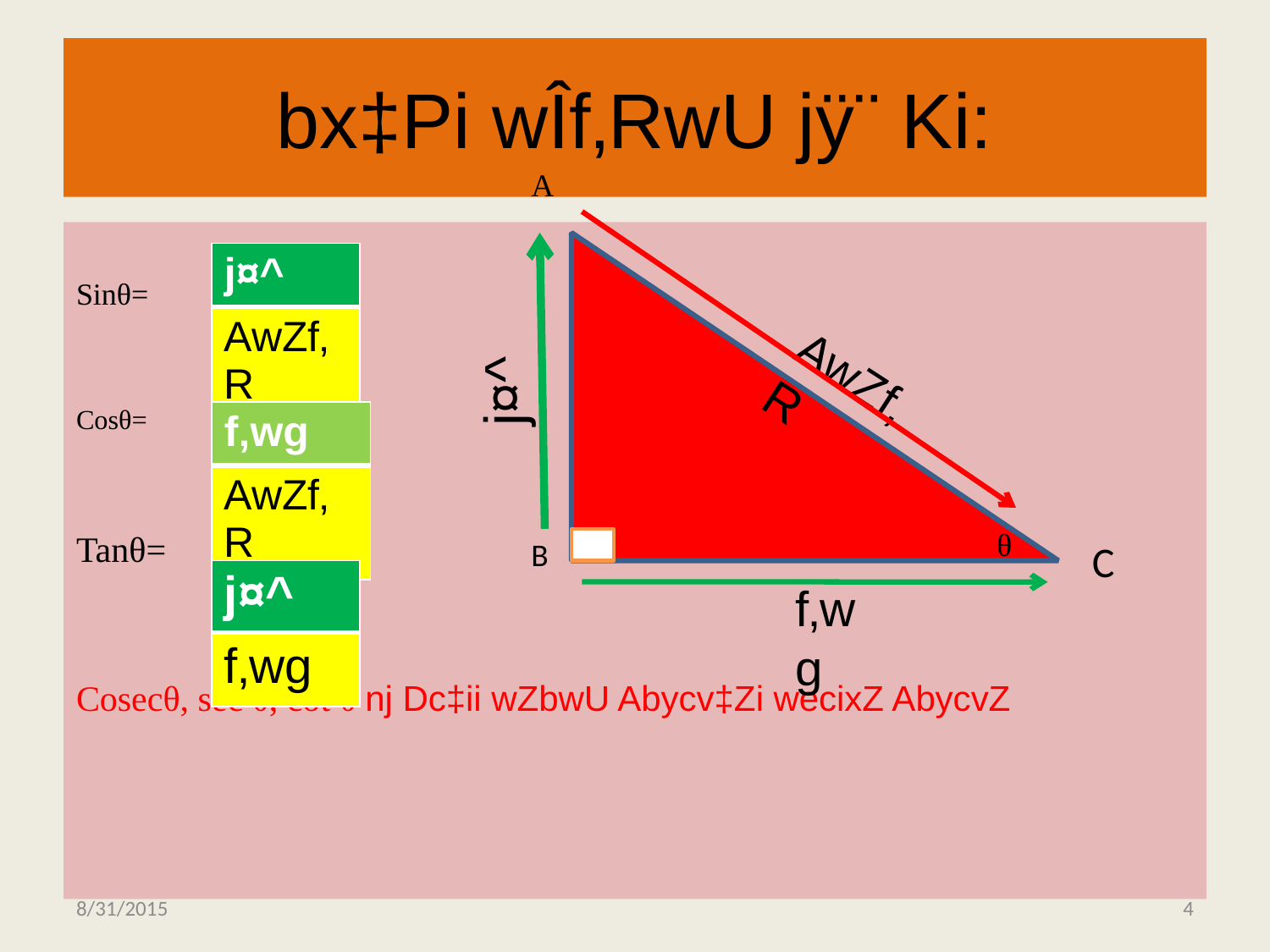

# bx‡Pi wÎf‚RwU jÿ¨ Ki:
A

Sinθ=

Cosθ=

Tanθ=

Cosecθ, sec θ, cot θ nj Dc‡ii wZbwU Abycv‡Zi wecixZ AbycvZ

| j¤^ |
| --- |
| AwZf‚R |
AwZf‚R
j¤^
| f‚wg |
| --- |
| AwZf‚R |
θ
B

C
| j¤^ |
| --- |
| f‚wg |
f‚wg
8/31/2015

4